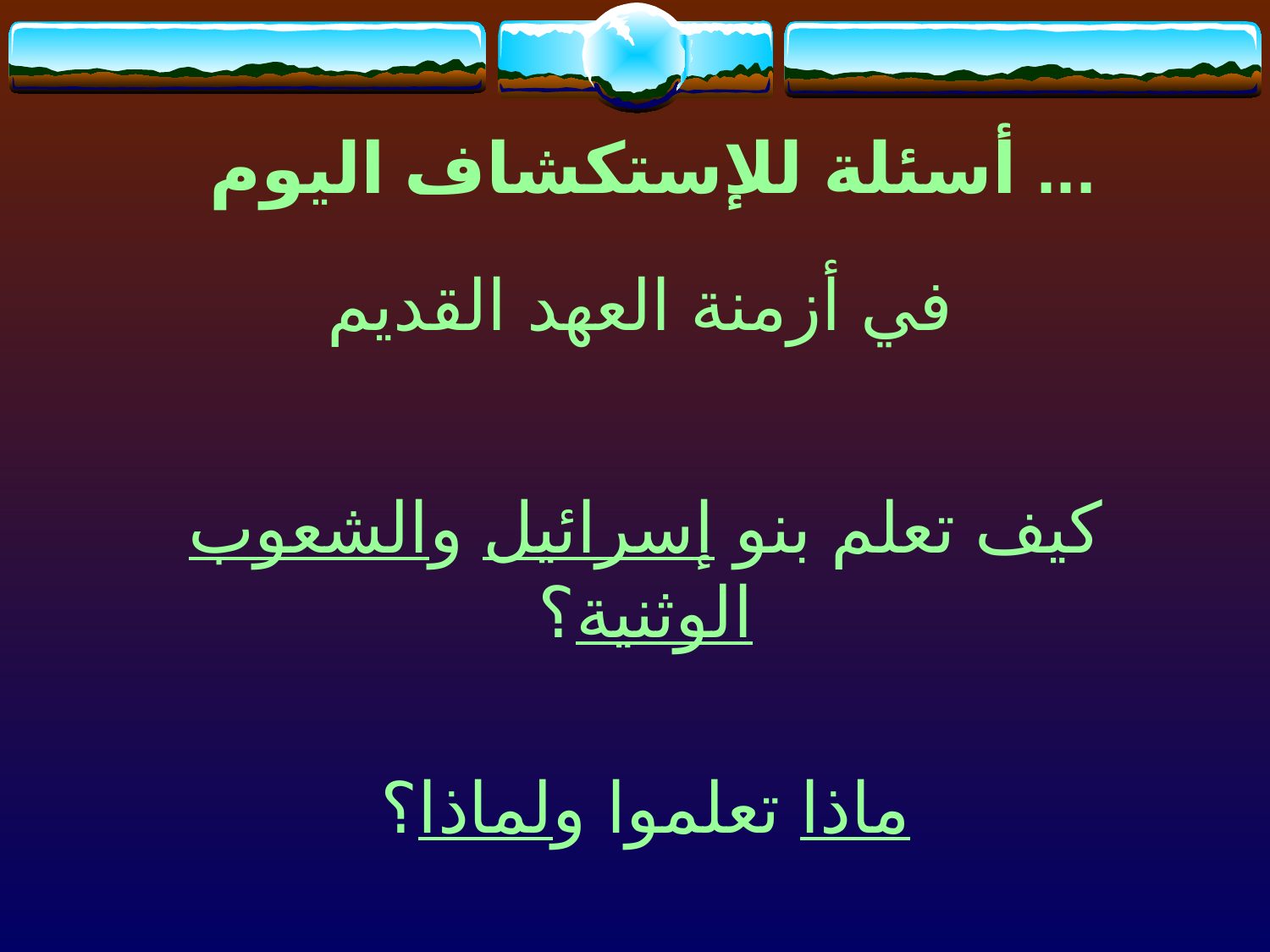

أسئلة للإستكشاف اليوم ...
في أزمنة العهد القديم
كيف تعلم بنو إسرائيل والشعوب الوثنية؟
ماذا تعلموا ولماذا؟